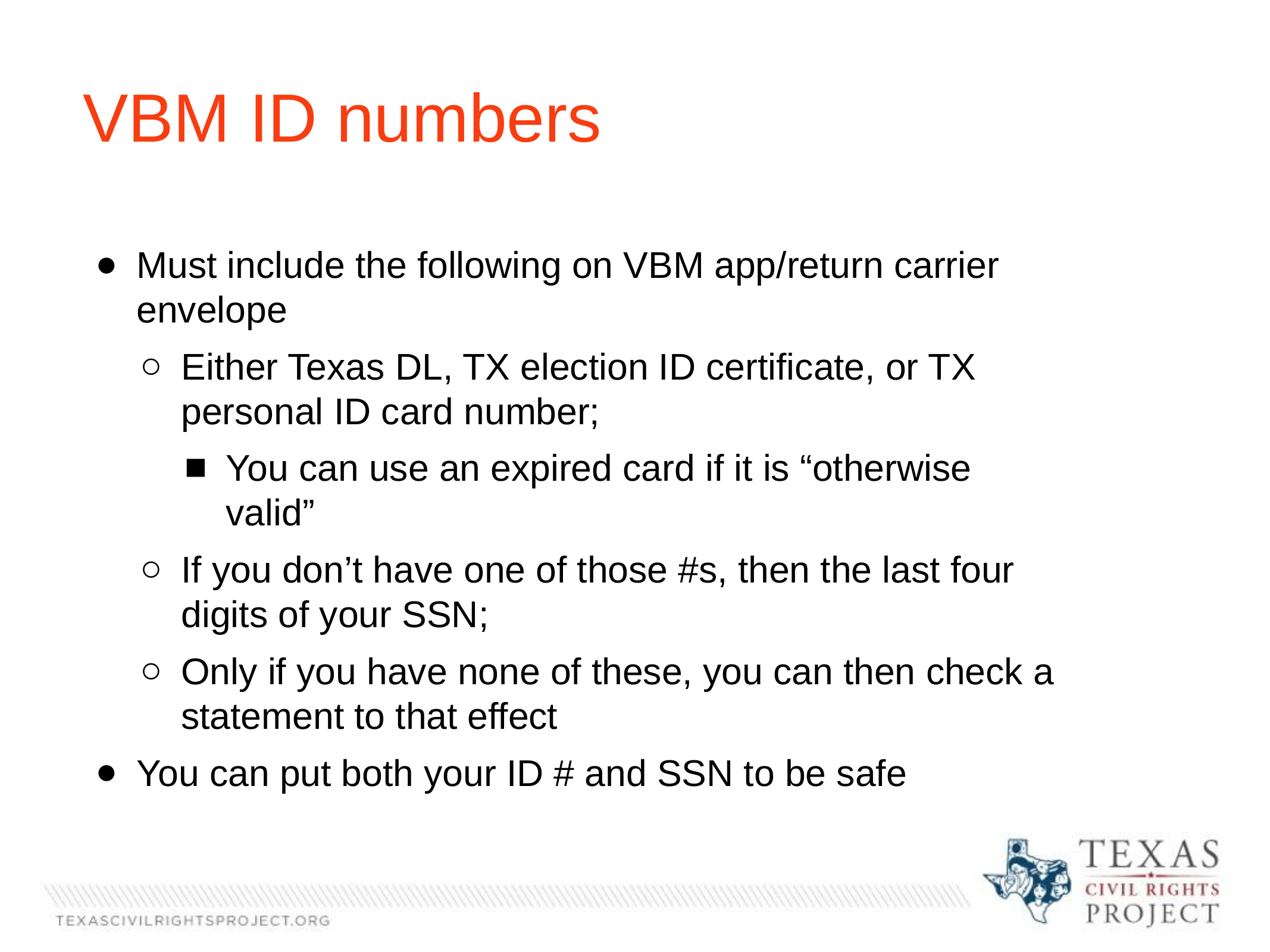

VBM ID numbers

Must include the following on VBM app/return carrier envelope
Either Texas DL, TX election ID certificate, or TX personal ID card number;
You can use an expired card if it is “otherwise valid”
If you don’t have one of those #s, then the last four digits of your SSN;
Only if you have none of these, you can then check a statement to that effect
You can put both your ID # and SSN to be safe